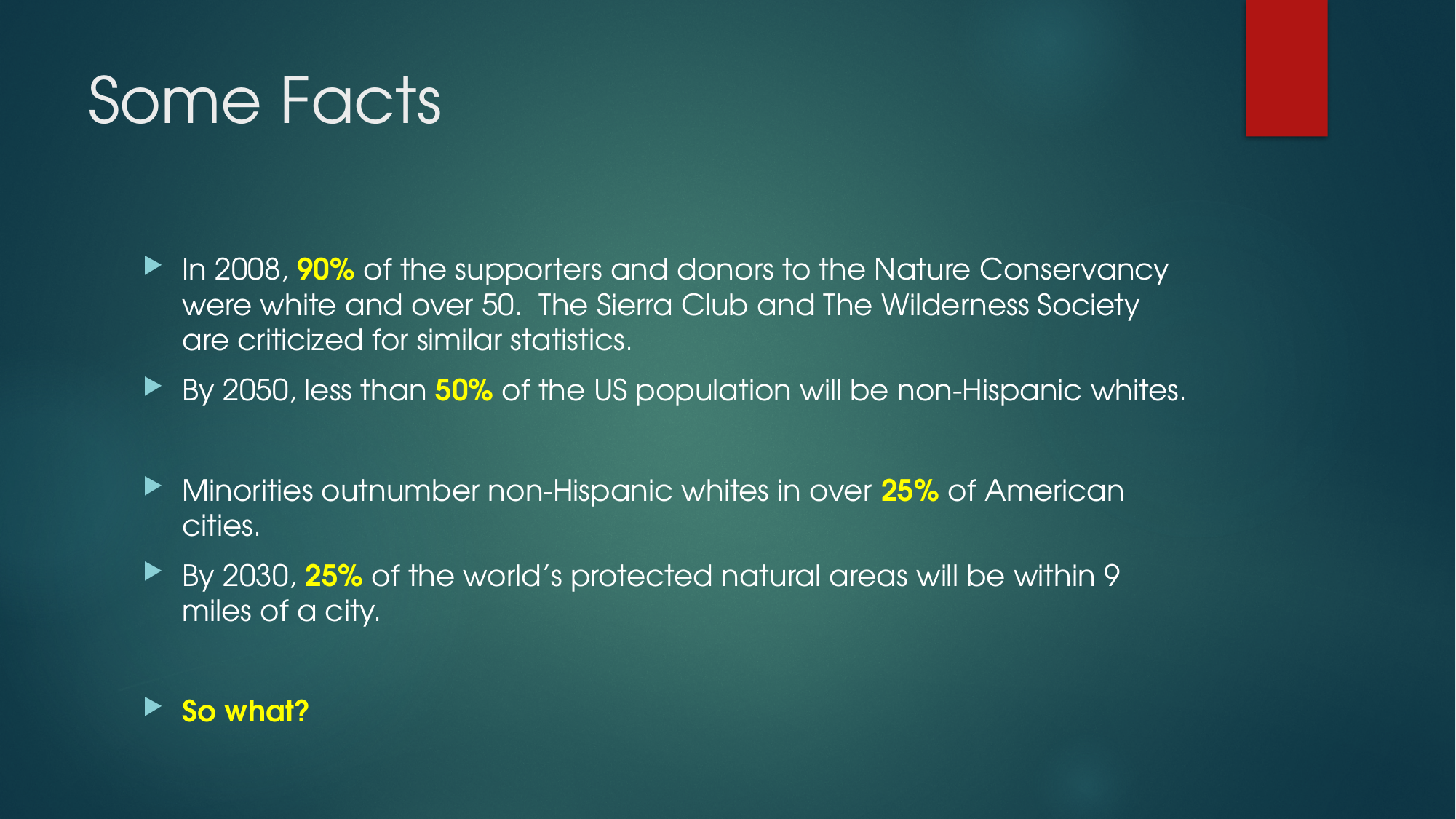

# Some Facts
In 2008, 90% of the supporters and donors to the Nature Conservancy were white and over 50.  The Sierra Club and The Wilderness Society are criticized for similar statistics.
By 2050, less than 50% of the US population will be non-Hispanic whites.

Minorities outnumber non-Hispanic whites in over 25% of American cities.
By 2030, 25% of the world’s protected natural areas will be within 9 miles of a city.

So what?